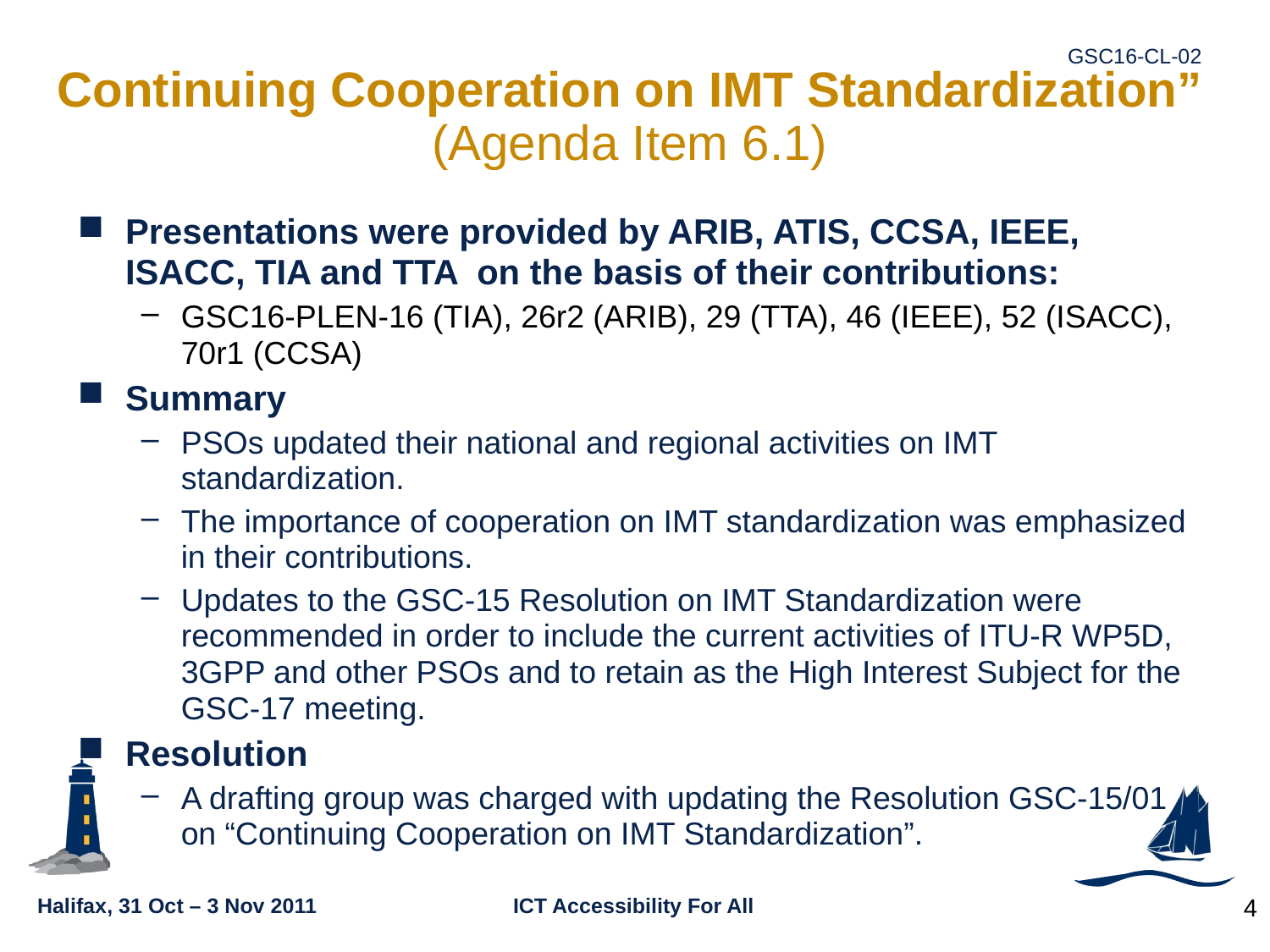

Continuing Cooperation on IMT Standardization” (Agenda Item 6.1)
Presentations were provided by ARIB, ATIS, CCSA, IEEE, ISACC, TIA and TTA  on the basis of their contributions:
GSC16-PLEN-16 (TIA), 26r2 (ARIB), 29 (TTA), 46 (IEEE), 52 (ISACC), 70r1 (CCSA)
Summary
PSOs updated their national and regional activities on IMT standardization.
The importance of cooperation on IMT standardization was emphasized in their contributions.
Updates to the GSC-15 Resolution on IMT Standardization were recommended in order to include the current activities of ITU-R WP5D, 3GPP and other PSOs and to retain as the High Interest Subject for the GSC-17 meeting.
Resolution
A drafting group was charged with updating the Resolution GSC-15/01 on “Continuing Cooperation on IMT Standardization”.
4